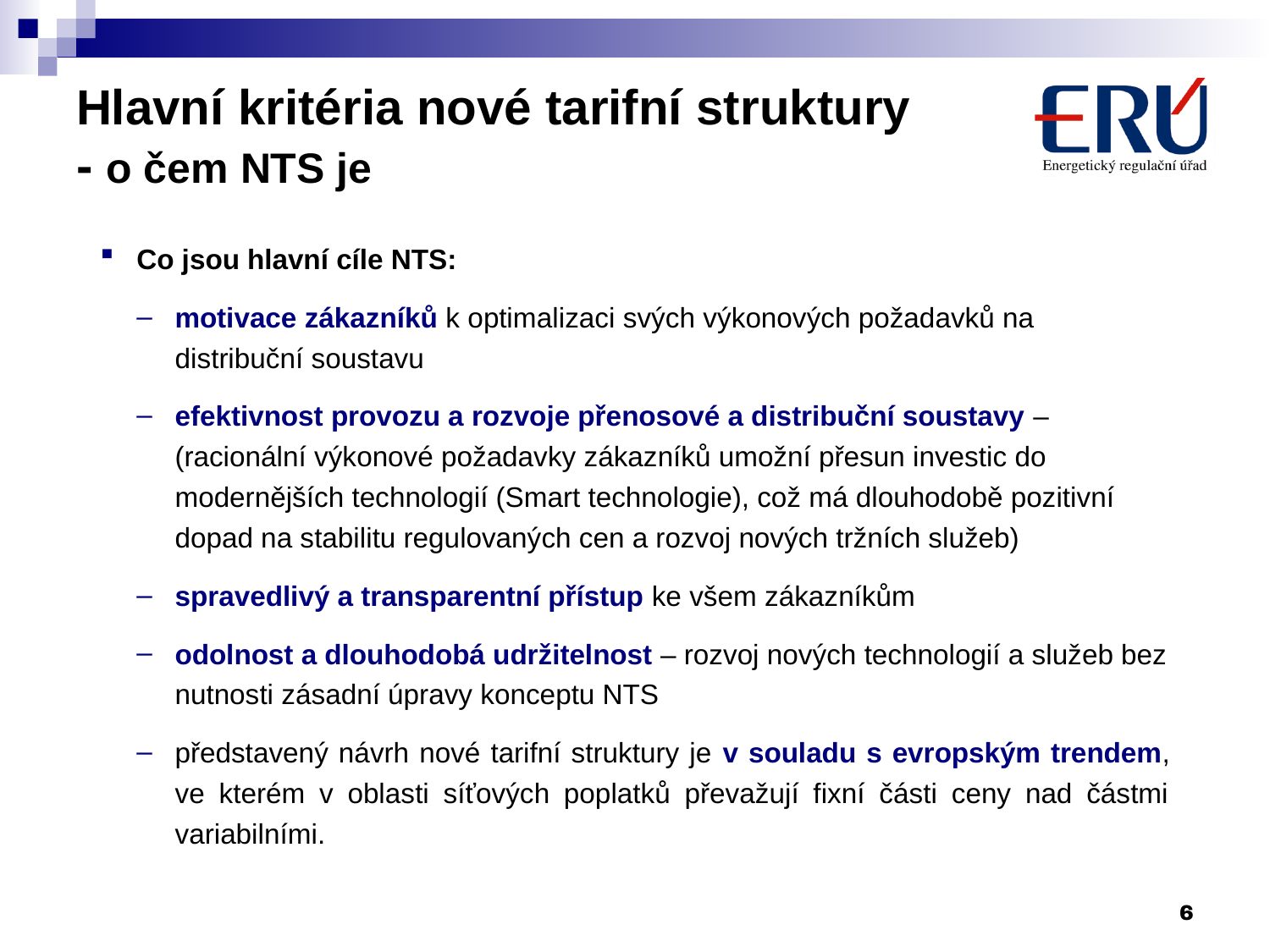

Co jsou hlavní cíle NTS:
motivace zákazníků k optimalizaci svých výkonových požadavků na distribuční soustavu
efektivnost provozu a rozvoje přenosové a distribuční soustavy – (racionální výkonové požadavky zákazníků umožní přesun investic do modernějších technologií (Smart technologie), což má dlouhodobě pozitivní dopad na stabilitu regulovaných cen a rozvoj nových tržních služeb)
spravedlivý a transparentní přístup ke všem zákazníkům
odolnost a dlouhodobá udržitelnost – rozvoj nových technologií a služeb bez nutnosti zásadní úpravy konceptu NTS
představený návrh nové tarifní struktury je v souladu s evropským trendem, ve kterém v oblasti síťových poplatků převažují fixní části ceny nad částmi variabilními.

# Hlavní kritéria nové tarifní struktury - o čem NTS je
6